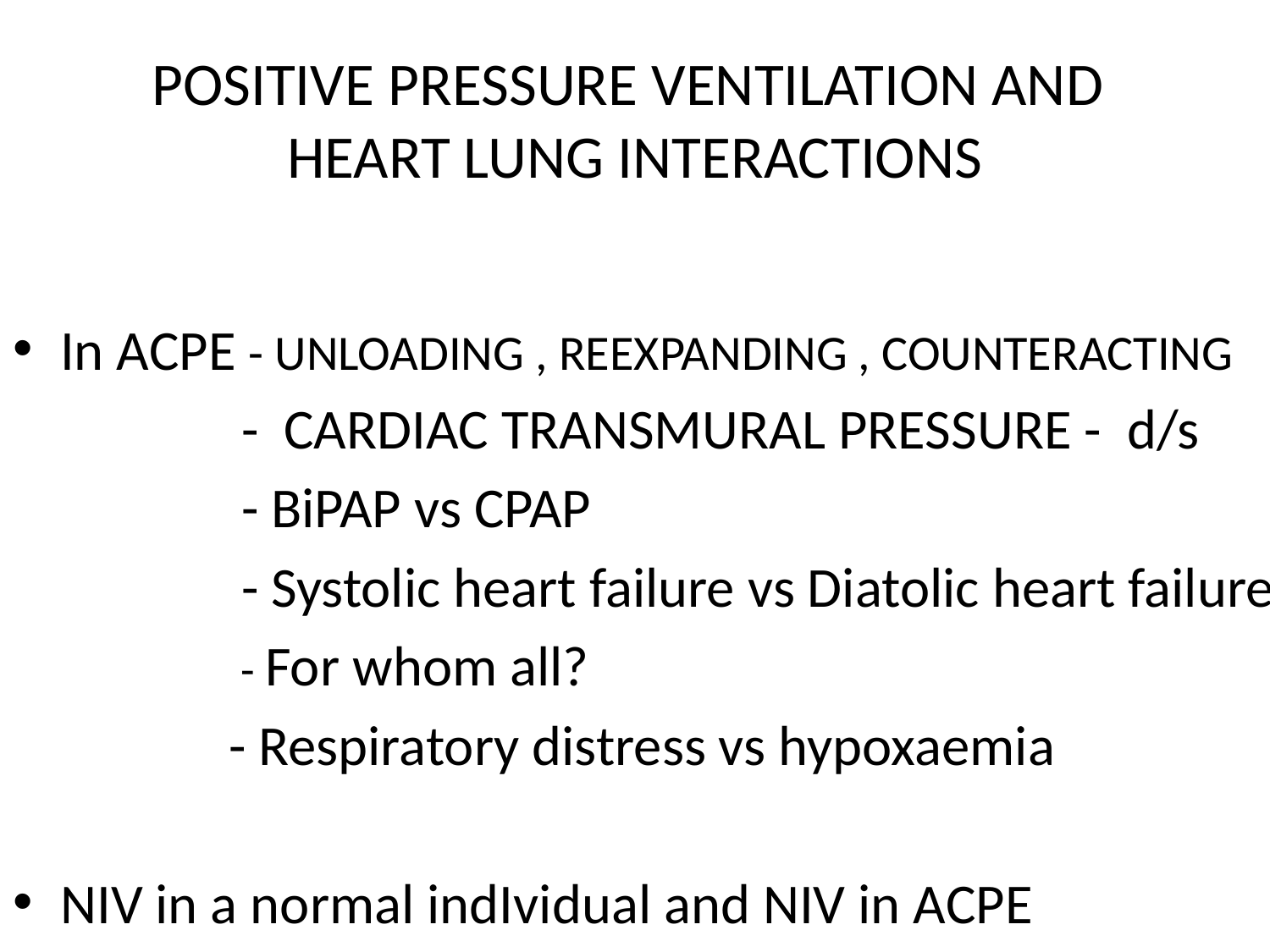

# POSITIVE PRESSURE VENTILATION AND  HEART LUNG INTERACTIONS

In ACPE - UNLOADING , REEXPANDING , COUNTERACTING
                  -  CARDIAC TRANSMURAL PRESSURE -  d/s
                  - BiPAP vs CPAP
                  - Systolic heart failure vs Diatolic heart failure
                      - For whom all?
                 - Respiratory distress vs hypoxaemia

NIV in a normal indIvidual and NIV in ACPE